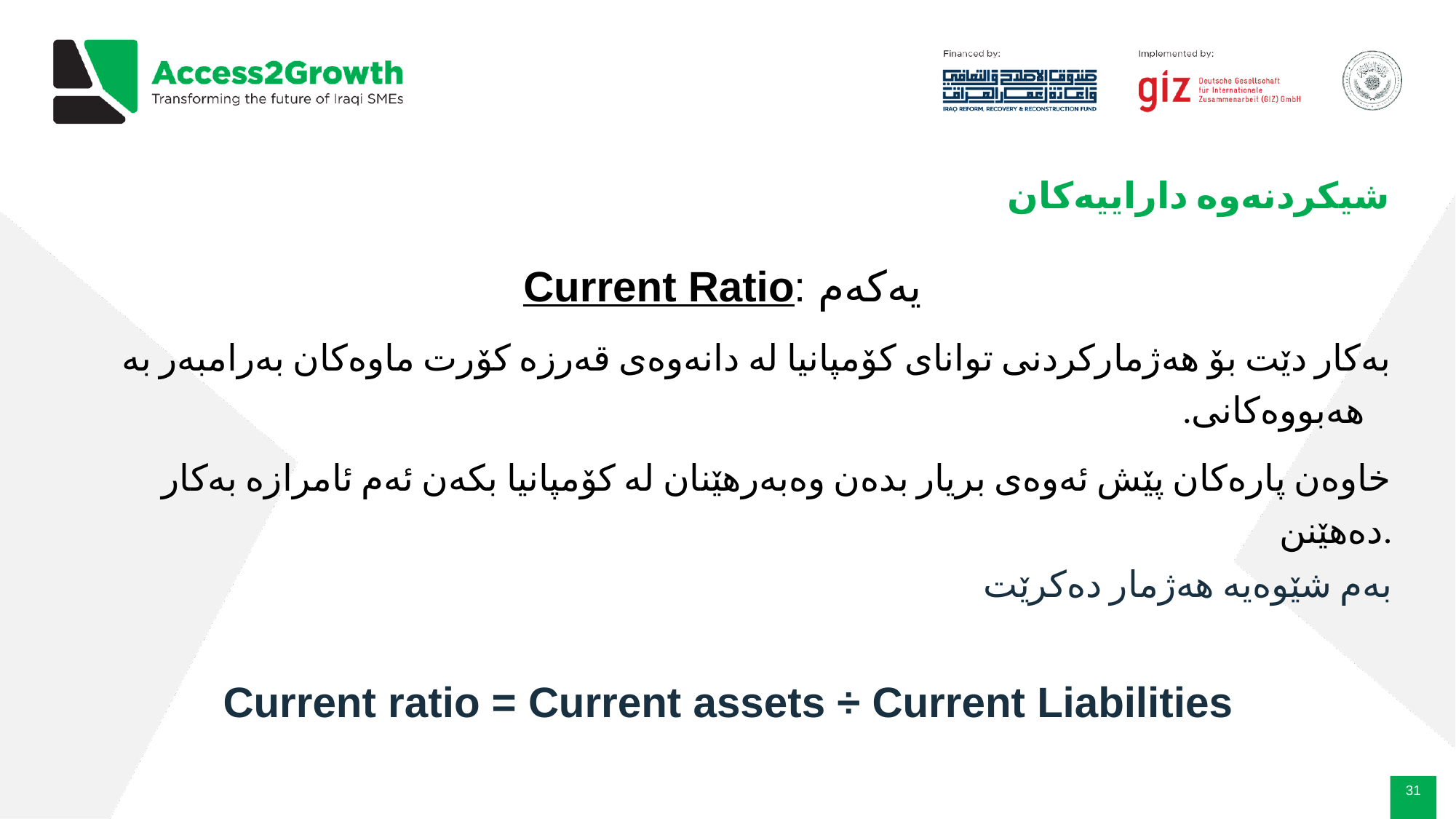

# شیکردنەوە داراییەکان
Current Ratio: یەکەم
بەکار دێت بۆ هەژمارکردنى تواناى کۆمپانیا لە دانەوەى قەرزە کۆرت ماوەکان بەرامبەر بە هەبووەکانى.
خاوەن پارەکان پێش ئەوەى بریار بدەن وەبەرهێنان لە کۆمپانیا بکەن ئەم ئامرازە بەکار دەهێنن.
بەم شێوەیە هەژمار دەکرێت

Current ratio = Current assets ÷ Current Liabilities

31